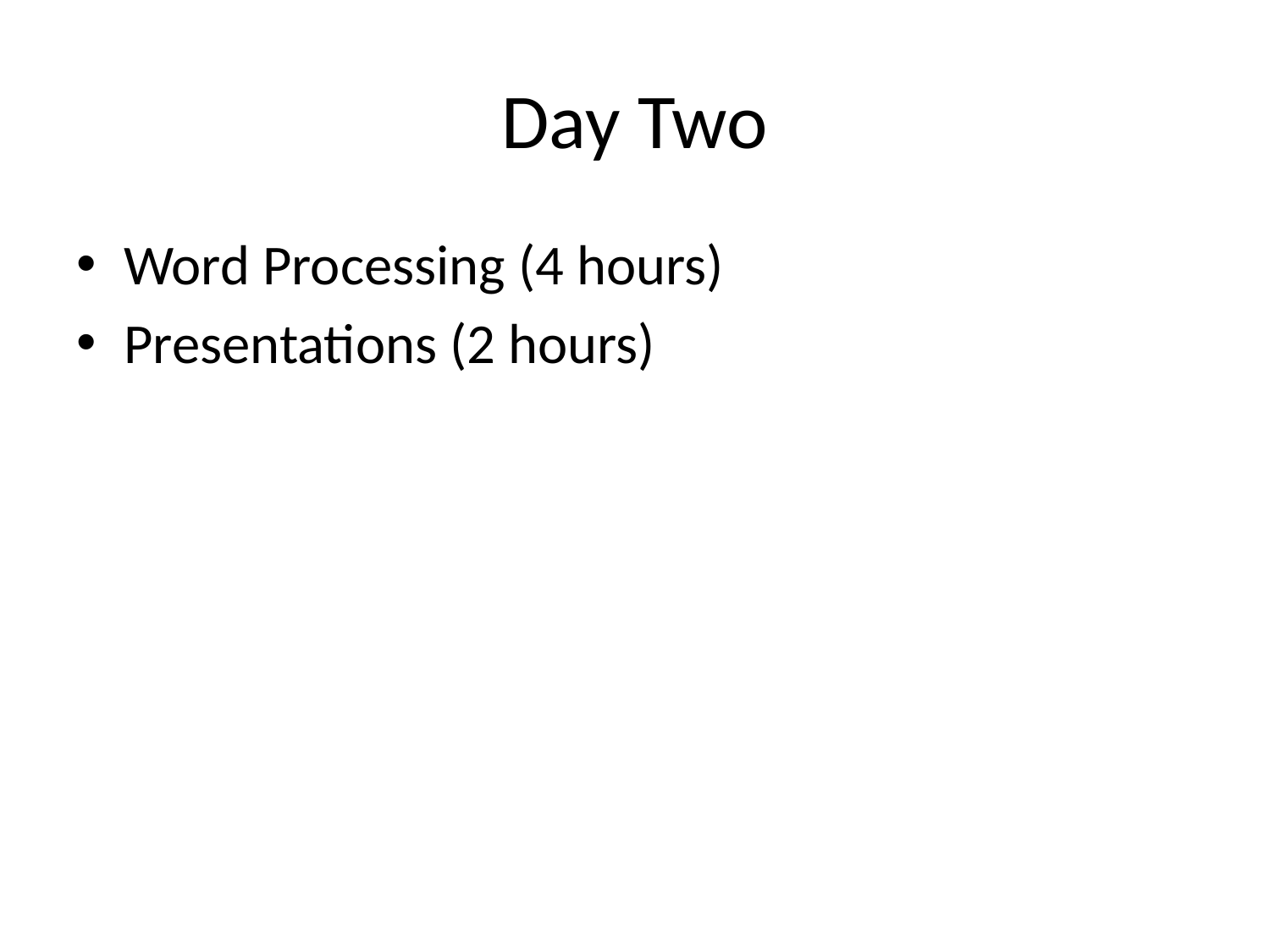

# Day Two
Word Processing (4 hours)
Presentations (2 hours)